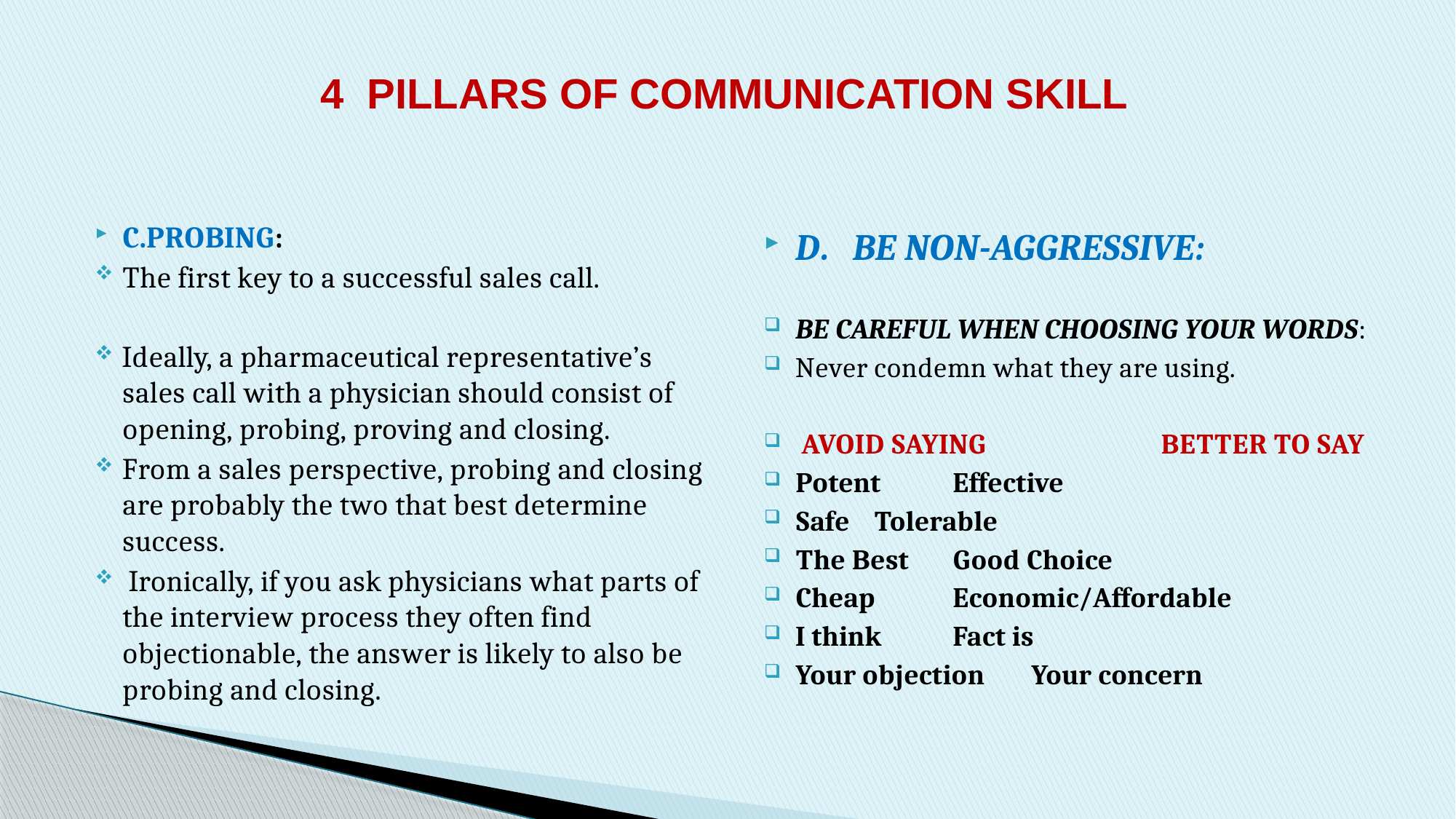

# 4  PILLARS OF COMMUNICATION SKILL

C.PROBING:
The first key to a successful sales call.

Ideally, a pharmaceutical representative’s sales call with a physician should consist of opening, probing, proving and closing.
From a sales perspective, probing and closing are probably the two that best determine success.
 Ironically, if you ask physicians what parts of the interview process they often find objectionable, the answer is likely to also be probing and closing.

D.   BE NON-AGGRESSIVE:

BE CAREFUL WHEN CHOOSING YOUR WORDS:
Never condemn what they are using.

 AVOID SAYING 	                     BETTER TO SAY
Potent			Effective
Safe 				Tolerable
The Best			Good Choice
Cheap		Economic/Affordable
I think 			Fact is
Your objection		Your concern